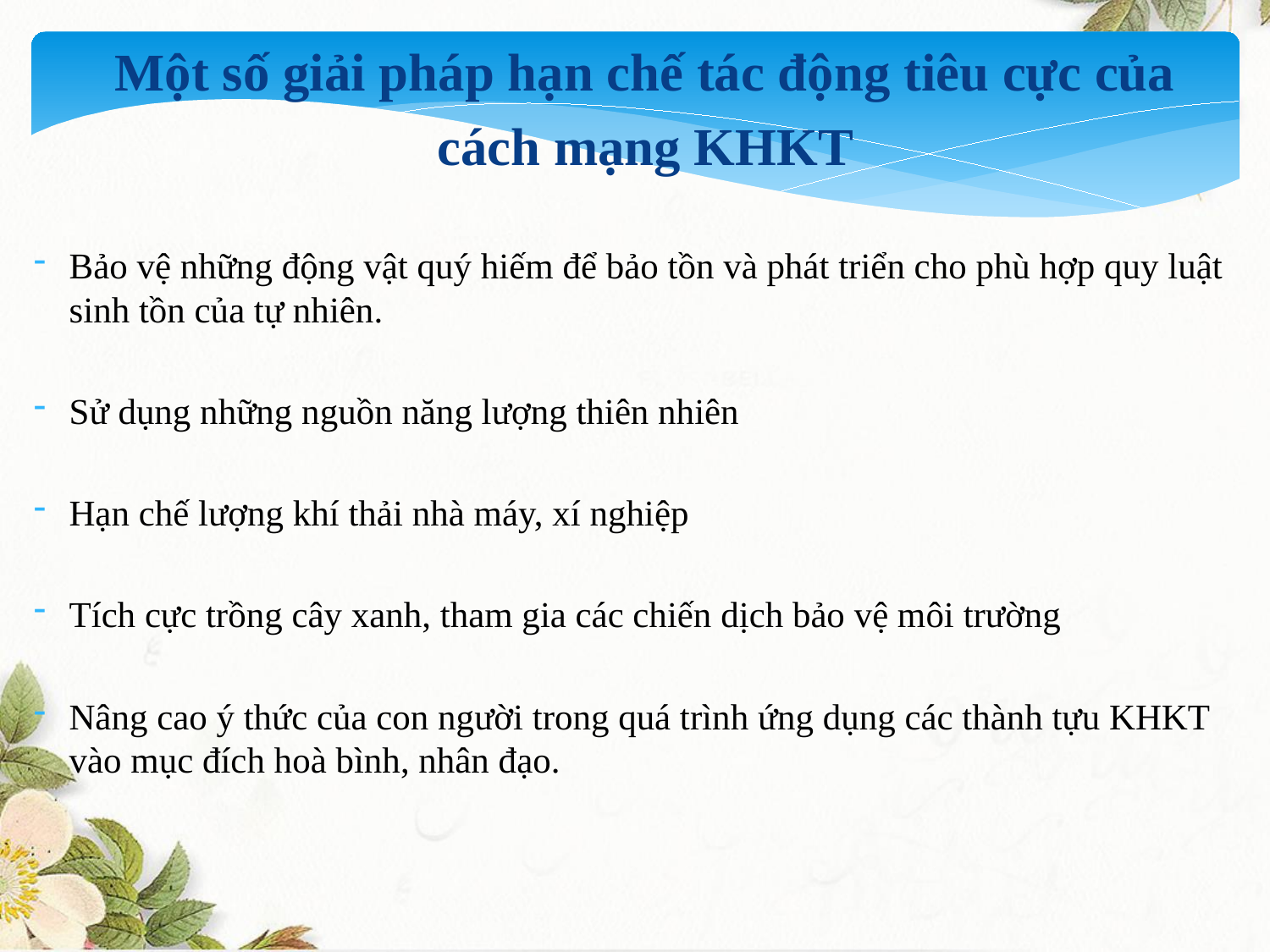

Một số giải pháp hạn chế tác động tiêu cực của
cách mạng KHKT

Bảo vệ những động vật quý hiếm để bảo tồn và phát triển cho phù hợp quy luật sinh tồn của tự nhiên.

Sử dụng những nguồn năng lượng thiên nhiên

Hạn chế lượng khí thải nhà máy, xí nghiệp

Tích cực trồng cây xanh, tham gia các chiến dịch bảo vệ môi trường

Nâng cao ý thức của con người trong quá trình ứng dụng các thành tựu KHKT vào mục đích hoà bình, nhân đạo.